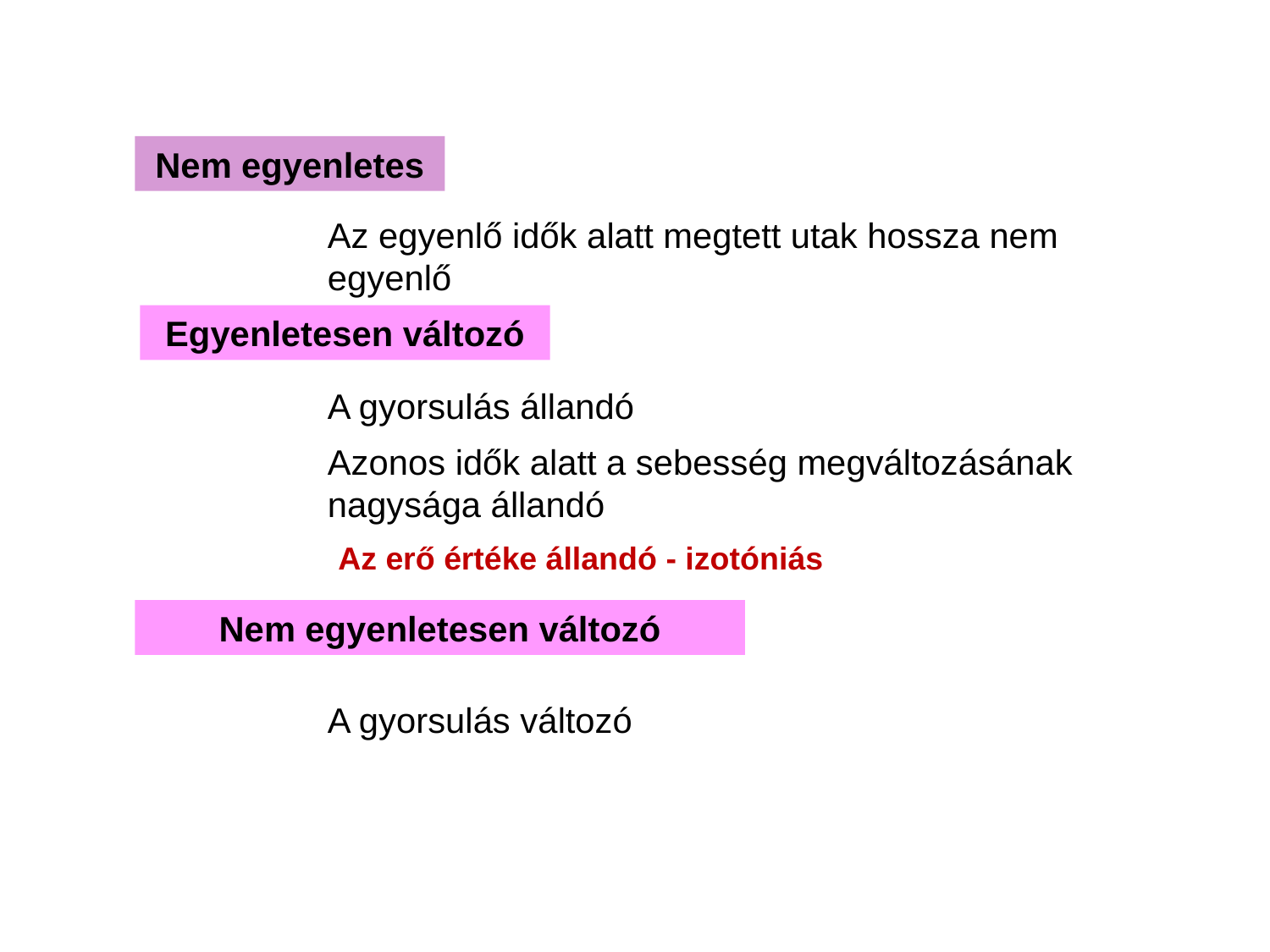

Nem egyenletes
Az egyenlő idők alatt megtett utak hossza nem egyenlő
Egyenletesen változó
A gyorsulás állandó
Azonos idők alatt a sebesség megváltozásának nagysága állandó
Az erő értéke állandó - izotóniás
Nem egyenletesen változó
A gyorsulás változó